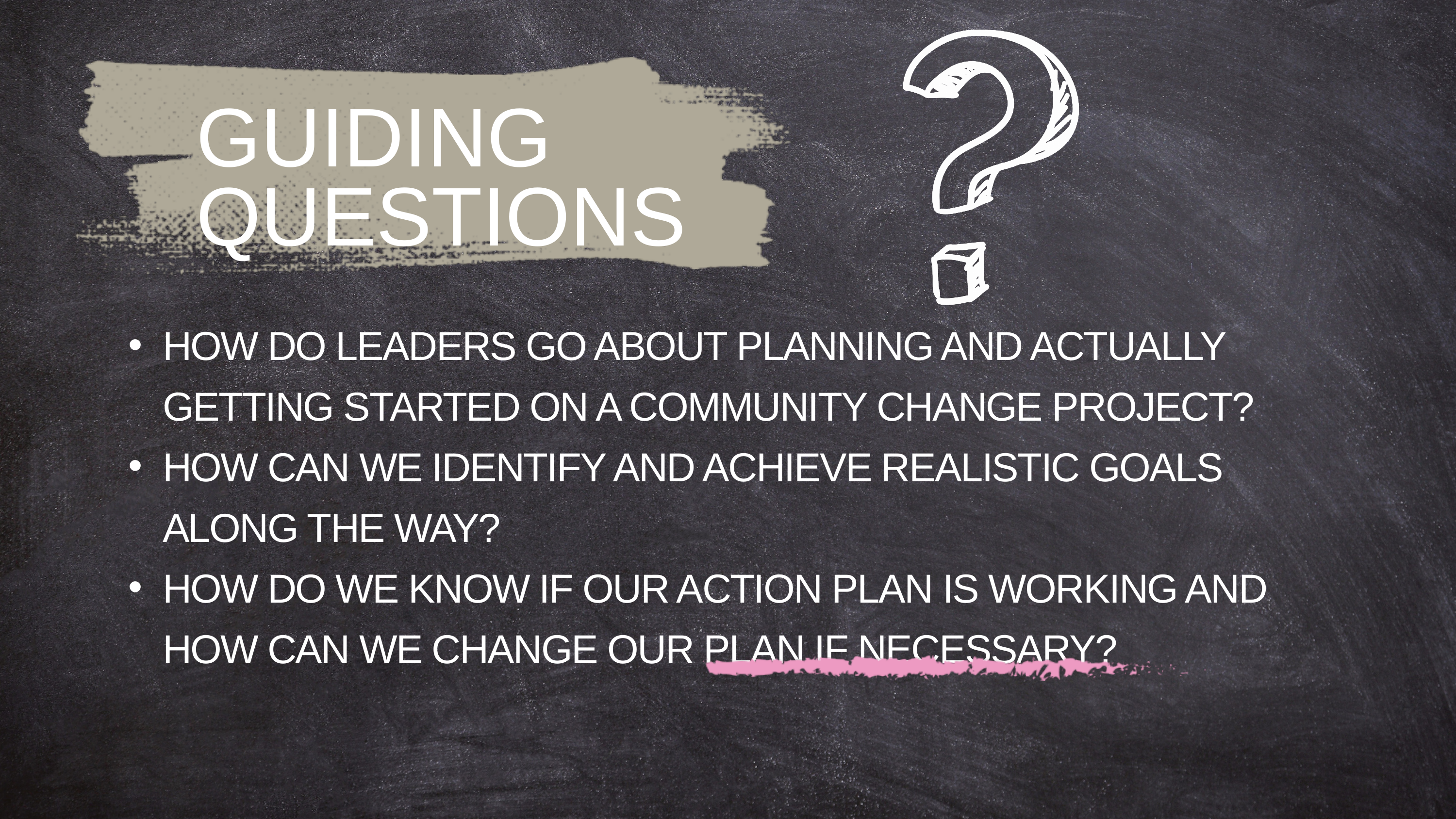

GUIDING QUESTIONS
HOW DO LEADERS GO ABOUT PLANNING AND ACTUALLY GETTING STARTED ON A COMMUNITY CHANGE PROJECT?
HOW CAN WE IDENTIFY AND ACHIEVE REALISTIC GOALS ALONG THE WAY?
HOW DO WE KNOW IF OUR ACTION PLAN IS WORKING AND HOW CAN WE CHANGE OUR PLAN IF NECESSARY?